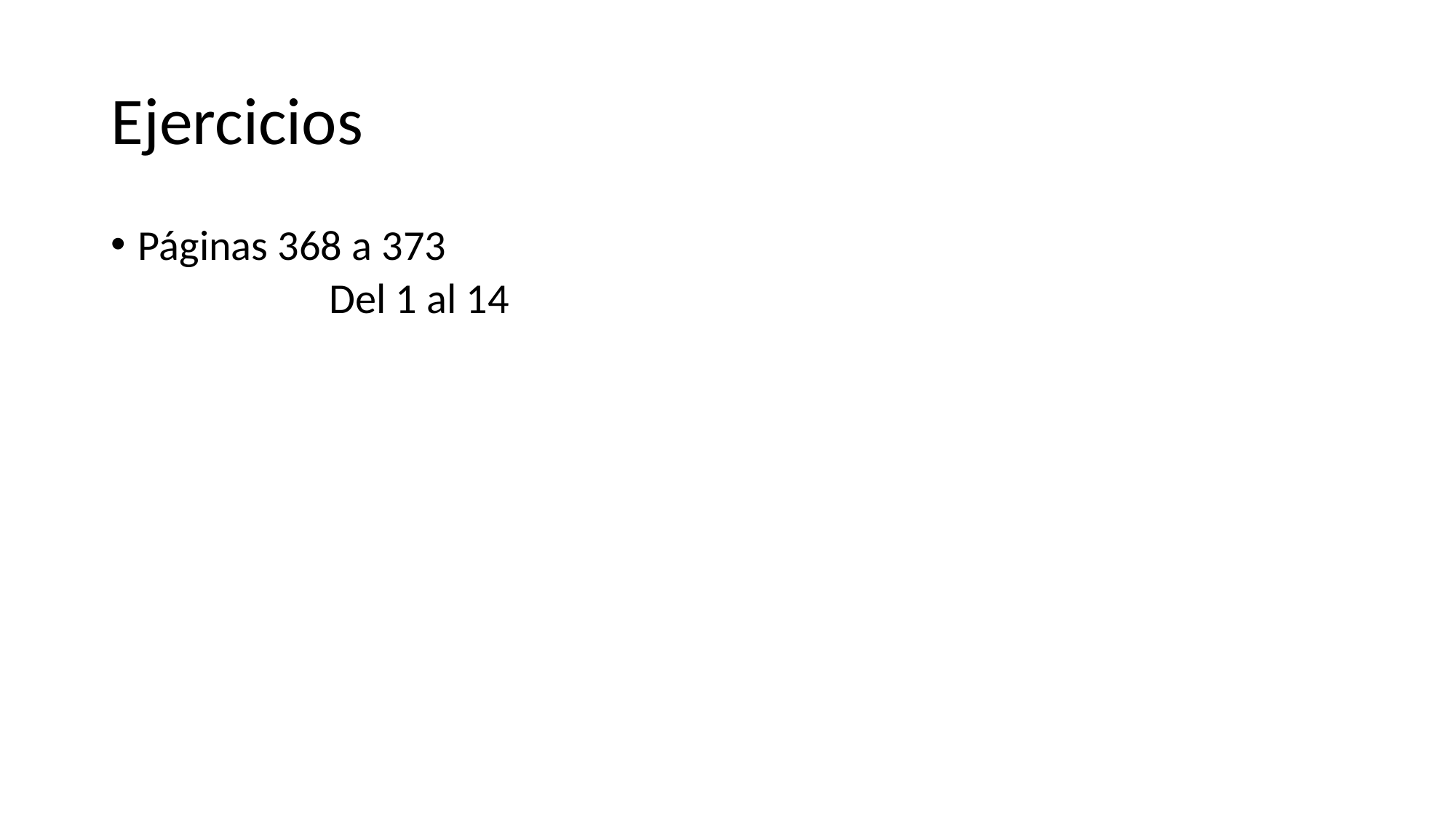

# Ejercicios
Páginas 368 a 373
	Del 1 al 14